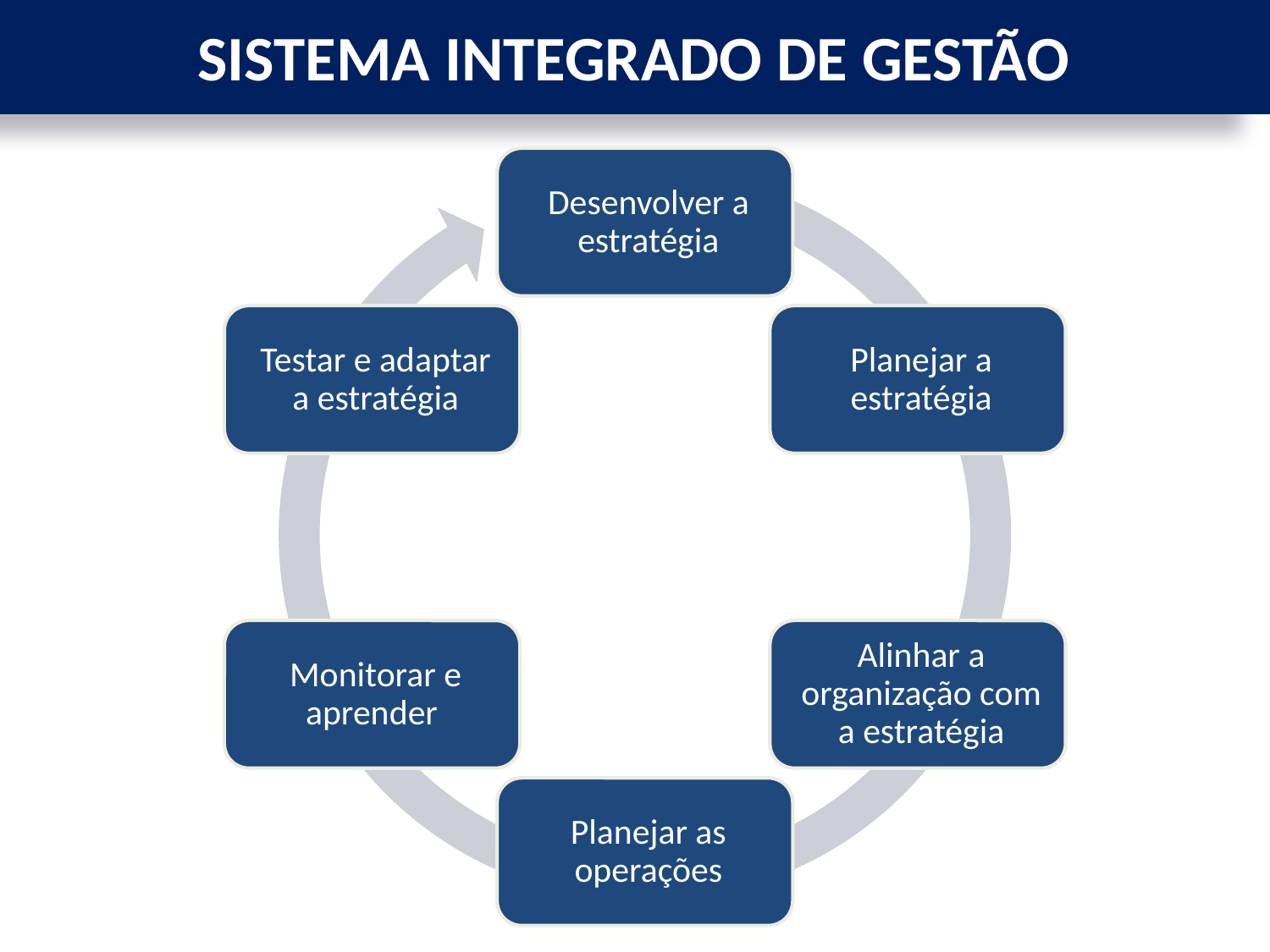

SISTEMA INTEGRADO DE GESTÃO
Desenvolver a estratégia
Planejar a estratégia
Alinhar a organização com a estratégia
Planejar as operações
Monitorar e aprender
Testar e adaptar a estratégia